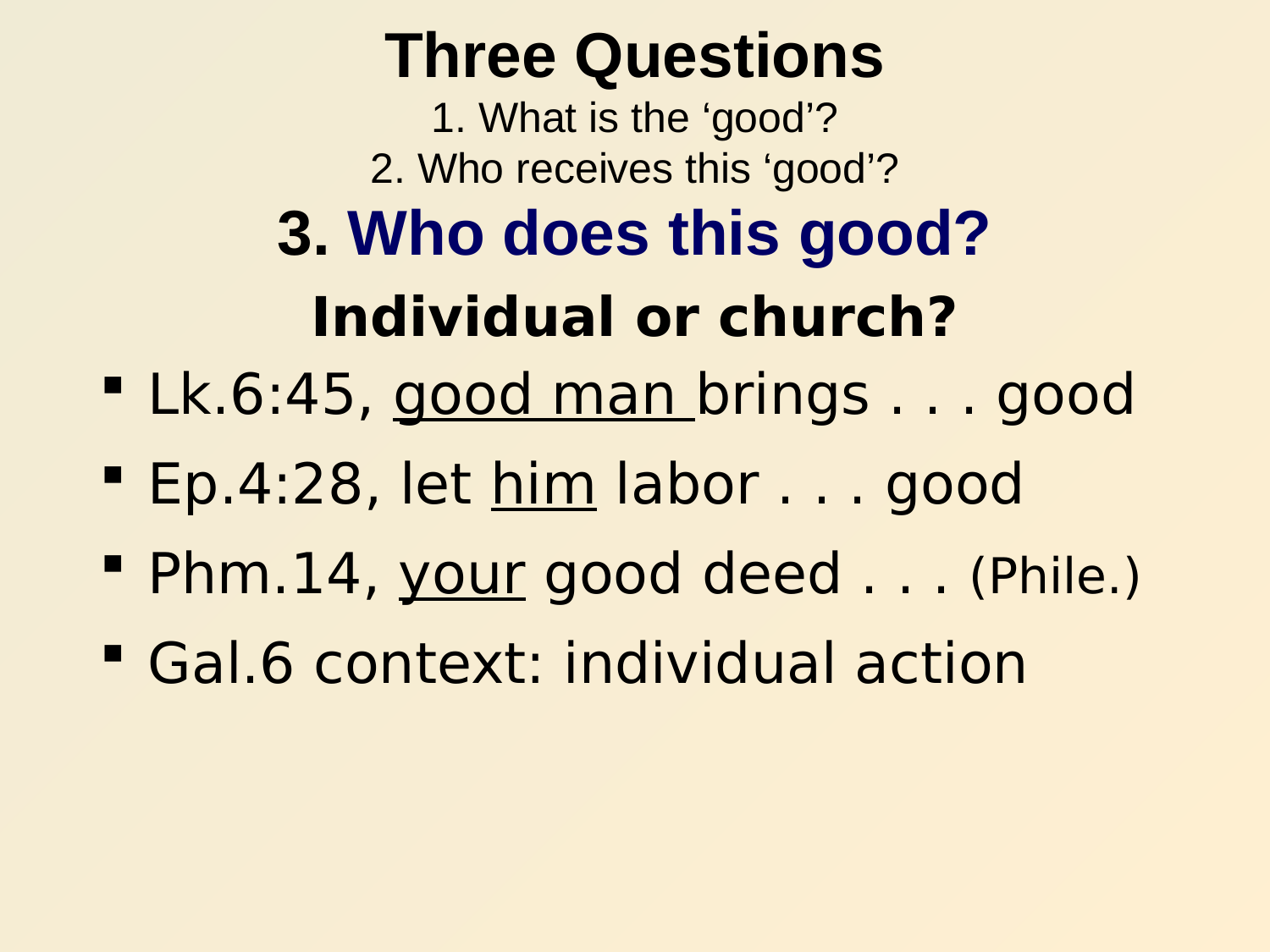

# Three Questions 1. What is the ‘good’? 2. Who receives this ‘good’? 3. Who does this good?
Individual or church?
Lk.6:45, good man brings . . . good
Ep.4:28, let him labor . . . good
Phm.14, your good deed . . . (Phile.)
Gal.6 context: individual action